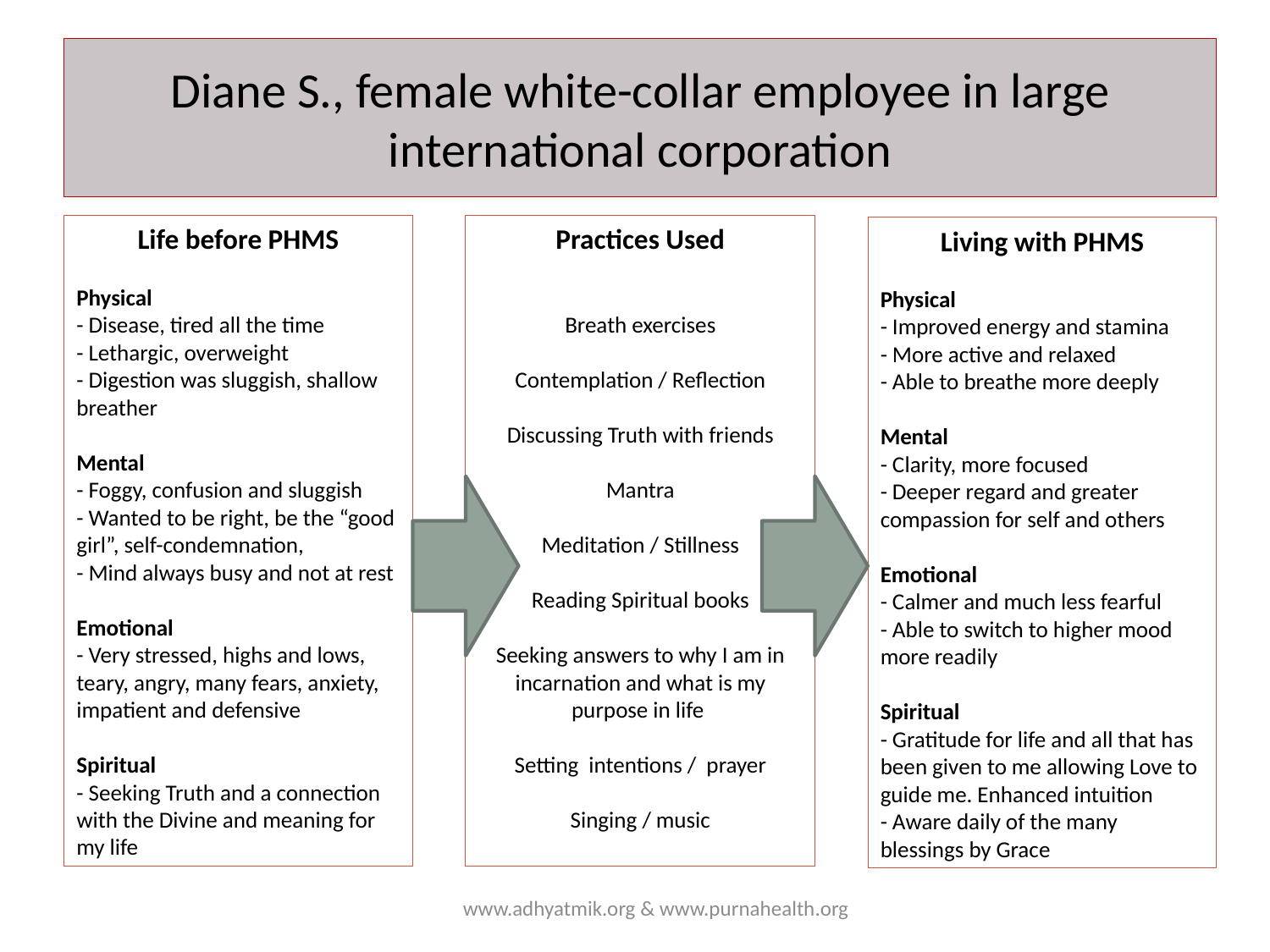

# Diane S., female white-collar employee in large international corporation
Life before PHMS

Physical
- Disease, tired all the time
- Lethargic, overweight
- Digestion was sluggish, shallow breather

Mental
- Foggy, confusion and sluggish
- Wanted to be right, be the “good girl”, self-condemnation,
- Mind always busy and not at rest

Emotional
- Very stressed, highs and lows, teary, angry, many fears, anxiety, impatient and defensive

Spiritual
- Seeking Truth and a connection with the Divine and meaning for my life
Practices Used

Breath exercises

Contemplation / Reflection

Discussing Truth with friends

Mantra

Meditation / Stillness

Reading Spiritual books

Seeking answers to why I am in incarnation and what is my purpose in life

Setting  intentions /  prayer

Singing / music

Living with PHMS

Physical
- Improved energy and stamina
- More active and relaxed
- Able to breathe more deeply

Mental
- Clarity, more focused
- Deeper regard and greater compassion for self and others

Emotional
- Calmer and much less fearful
- Able to switch to higher mood more readily

Spiritual
- Gratitude for life and all that has been given to me allowing Love to guide me. Enhanced intuition
- Aware daily of the many blessings by Grace

www.adhyatmik.org & www.purnahealth.org